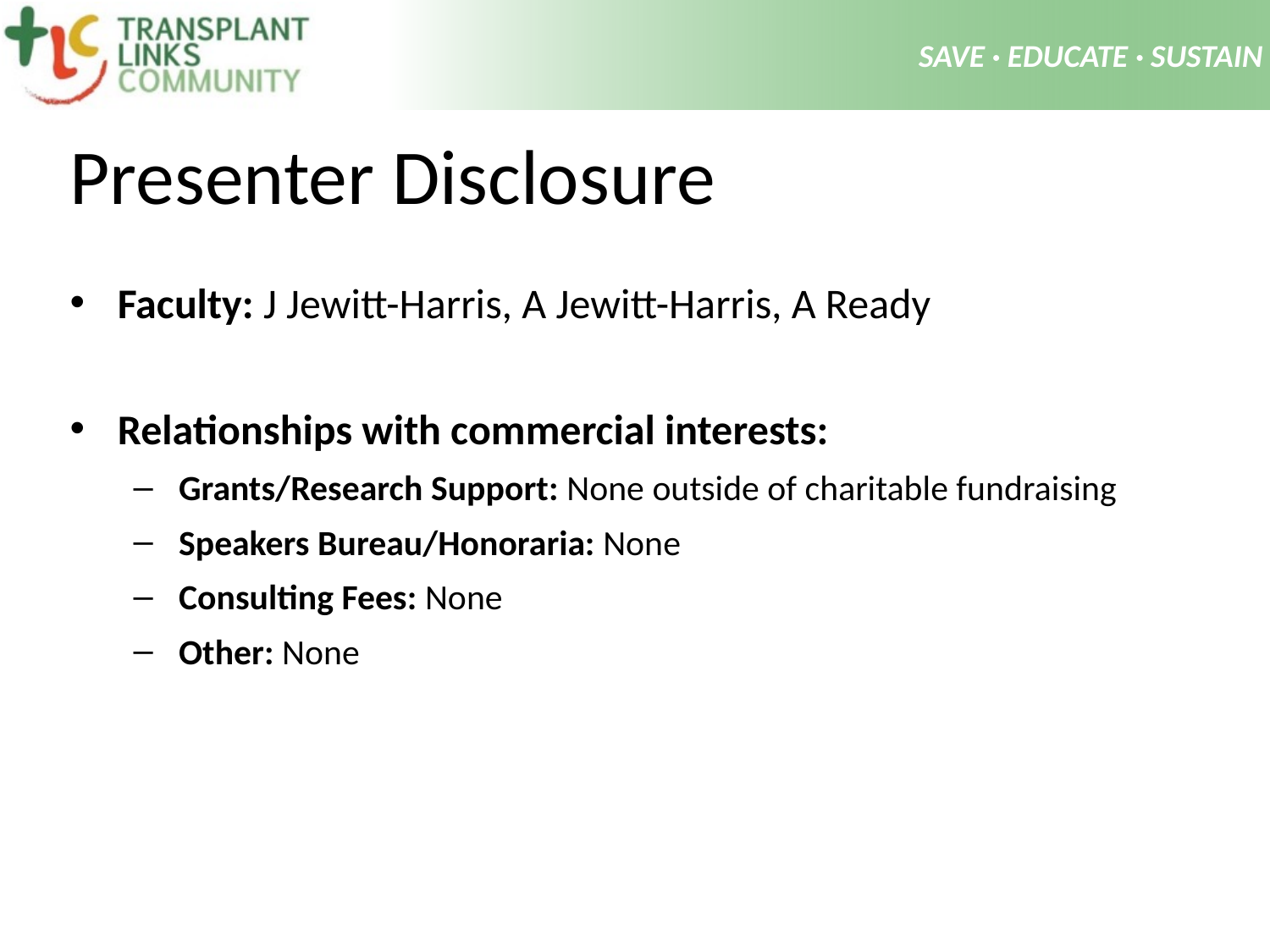

# Presenter Disclosure
Faculty: J Jewitt-Harris, A Jewitt-Harris, A Ready

Relationships with commercial interests:
Grants/Research Support: None outside of charitable fundraising
Speakers Bureau/Honoraria: None
Consulting Fees: None
Other: None